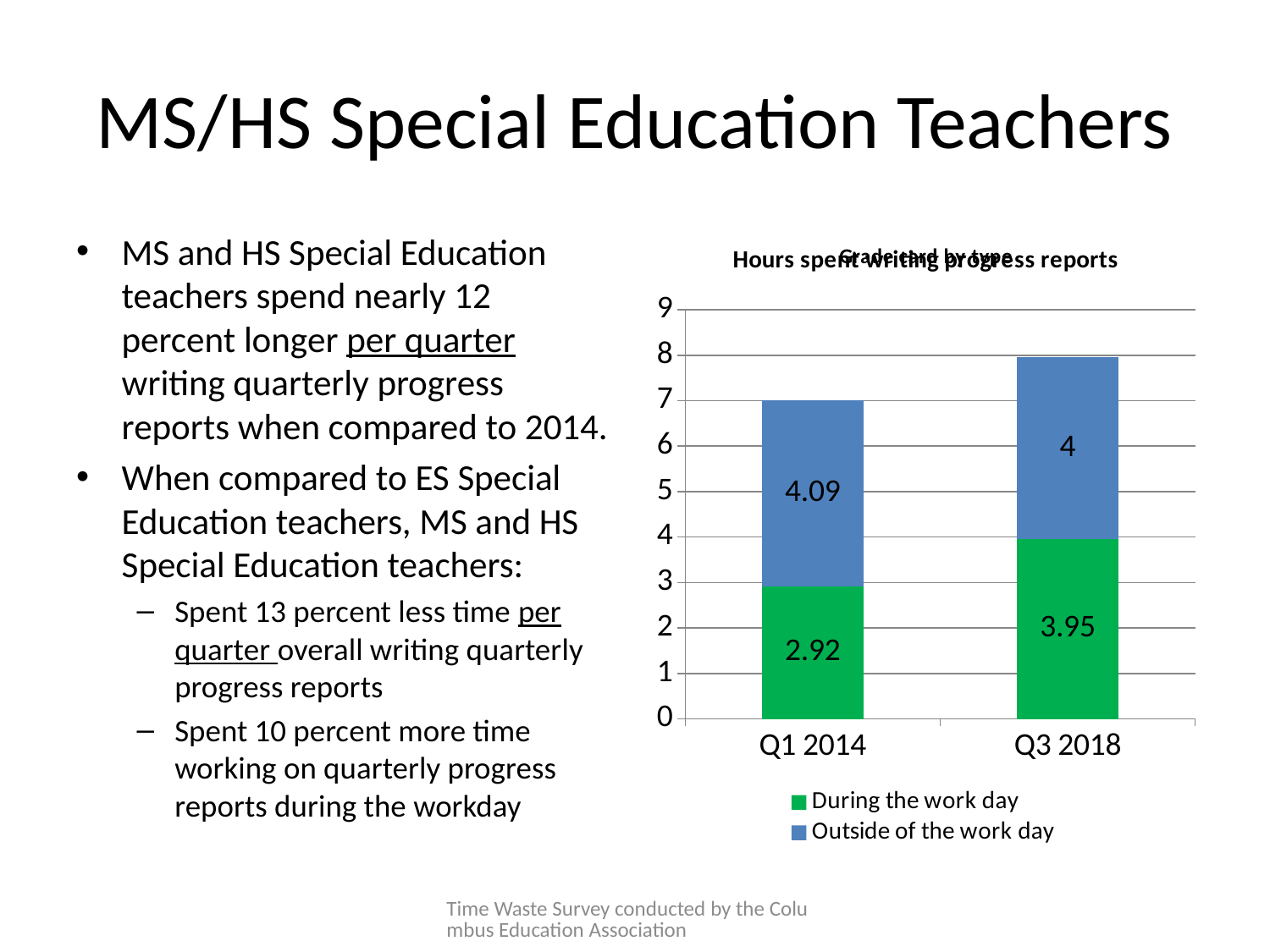

# MS/HS Special Education Teachers

### Chart: Hours spent writing progress reports

| Category | During the work day  | Outside of the work day  |
|---|---|---|
| Q1 2014 | 2.92 | 4.09 |
| Q3 2018 | 3.95 | 4.0 |
MS and HS Special Education teachers spend nearly 12 percent longer per quarter writing quarterly progress reports when compared to 2014.
When compared to ES Special Education teachers, MS and HS Special Education teachers:
Spent 13 percent less time per quarter overall writing quarterly progress reports
Spent 10 percent more time working on quarterly progress reports during the workday

### Chart: Grade card by type

| Category |
|---|
Time Waste Survey conducted by the Columbus Education Association